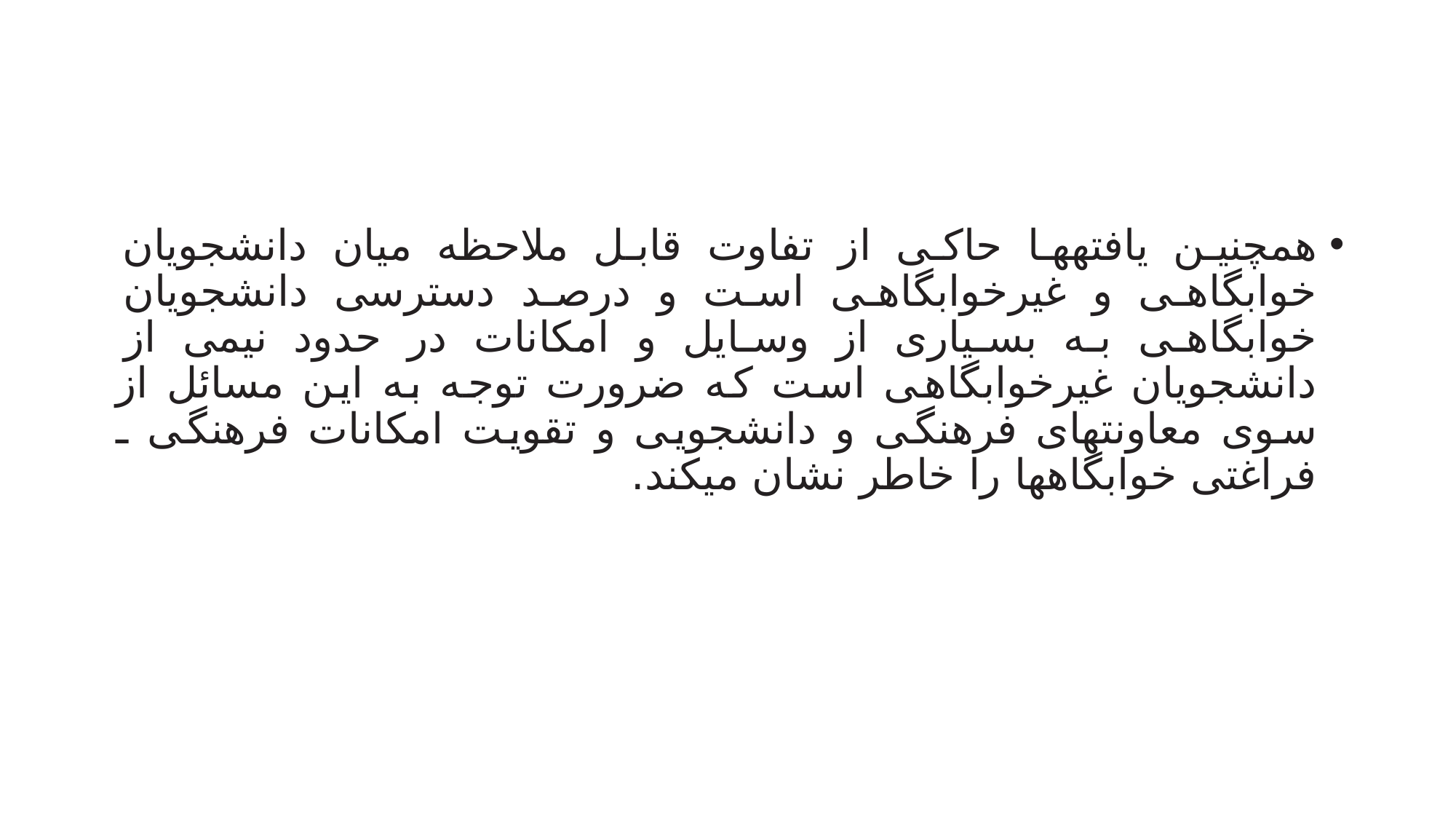

#
همچنین یافتهها حاکی از تفاوت قابل ملاحظه میان دانشجویان خوابگاهی و غیرخوابگاهی است و درصد دسترسی دانشجویان خوابگاهی به بسیاری از وسایل و امکانات در حدود نیمی از دانشجویان غیرخوابگاهی است که ضرورت توجه به این مسائل از سوی معاونتهای فرهنگی و دانشجویی و تقویت امکانات فرهنگی ـ فراغتی خوابگاهها را خاطر نشان میکند.